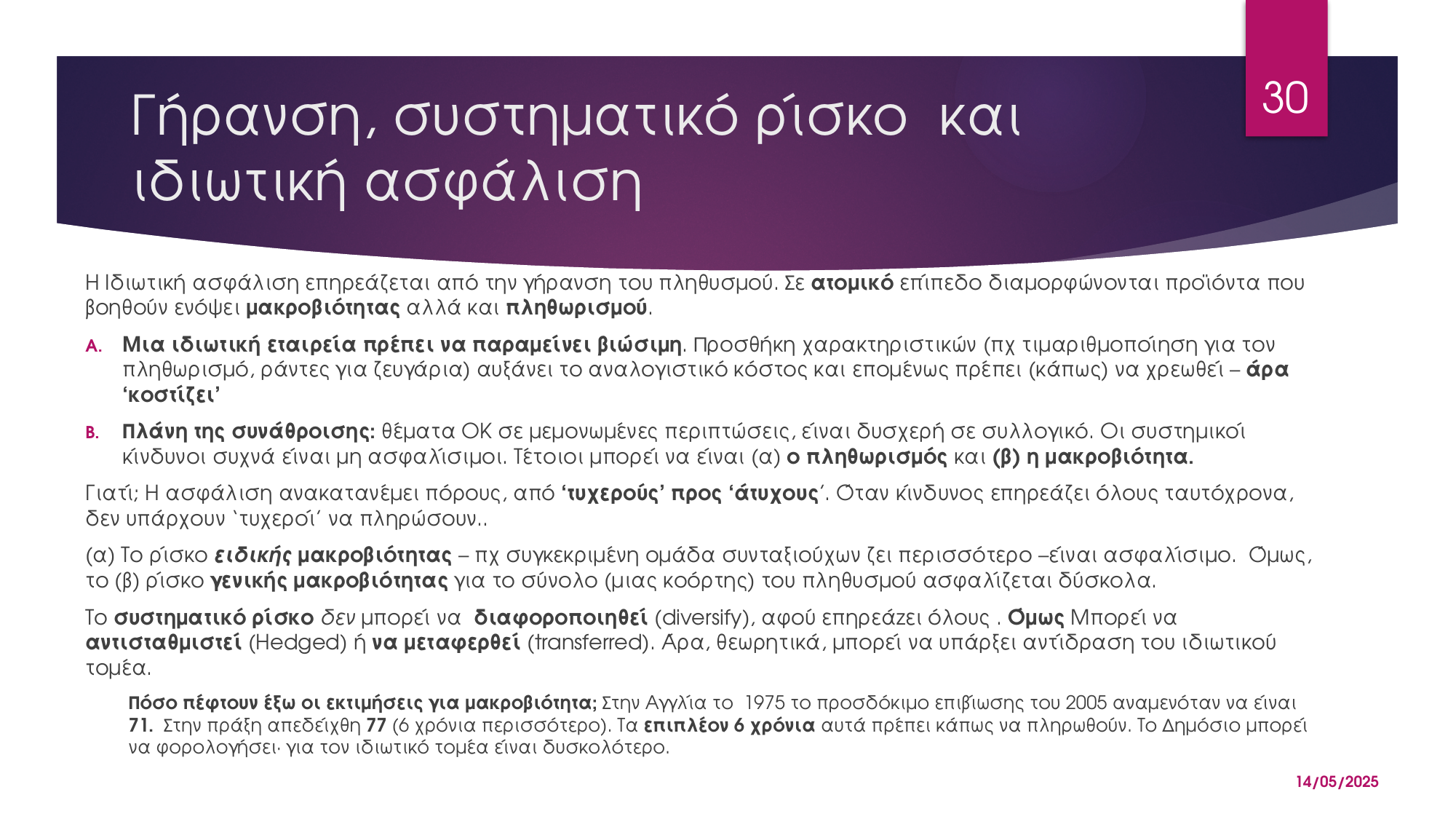

30
# Γήρανση, συστηματικό ρίσκο  και ιδιωτική ασφάλιση
H Ιδιωτική ασφάλιση επηρεάζεται από την γήρανση του πληθυσμού. Σε ατομικό επίπεδο διαμορφώνονται προϊόντα που βοηθούν ενόψει μακροβιότητας αλλά και πληθωρισμού.
Μια ιδιωτική εταιρεία πρέπει να παραμείνει βιώσιμη. Προσθήκη χαρακτηριστικών (πχ τιμαριθμοποίηση για τον πληθωρισμό, ράντες για ζευγάρια) αυξάνει το αναλογιστικό κόστος και επομένως πρέπει (κάπως) να χρεωθεί – άρα ‘κοστίζει’
Πλάνη της συνάθροισης: θέματα ΟΚ σε μεμονωμένες περιπτώσεις, είναι δυσχερή σε συλλογικό. Οι συστημικοί κίνδυνοι συχνά είναι μη ασφαλίσιμοι. Τέτοιοι μπορεί να είναι (α) ο πληθωρισμός και (β) η μακροβιότητα.
Γιατί; Η ασφάλιση ανακατανέμει πόρους, από ‘τυχερούς’ προς ‘άτυχους’. Όταν κίνδυνος επηρεάζει όλους ταυτόχρονα, δεν υπάρχουν ‘τυχεροί’ να πληρώσουν..
(α) Το ρίσκο ειδικής μακροβιότητας – πχ συγκεκριμένη ομάδα συνταξιούχων ζει περισσότερο –είναι ασφαλίσιμο.  Όμως, το (β) ρίσκο γενικής μακροβιότητας για το σύνολο (μιας κοόρτης) του πληθυσμού ασφαλίζεται δύσκολα.
Το συστηματικό ρίσκο δεν μπορεί να  διαφοροποιηθεί (diversify), αφού επηρεάzει όλους . Όμως Μπορεί να αντισταθμιστεί (Hedged) ή να μεταφερθεί (transferred). Άρα, θεωρητικά, μπορεί να υπάρξει αντίδραση του ιδιωτικού τομέα.
Πόσο πέφτουν έξω οι εκτιμήσεις για μακροβιότητα; Στην Αγγλία το  1975 το προσδόκιμο επιβίωσης του 2005 αναμενόταν να είναι  71.  Στην πράξη απεδείχθη 77 (6 χρόνια περισσότερο). Τα επιπλέον 6 χρόνια αυτά πρέπει κάπως να πληρωθούν. Το Δημόσιο μπορεί να φορολογήσει· για τον ιδιωτικό τομέα είναι δυσκολότερο.

14/05/2025